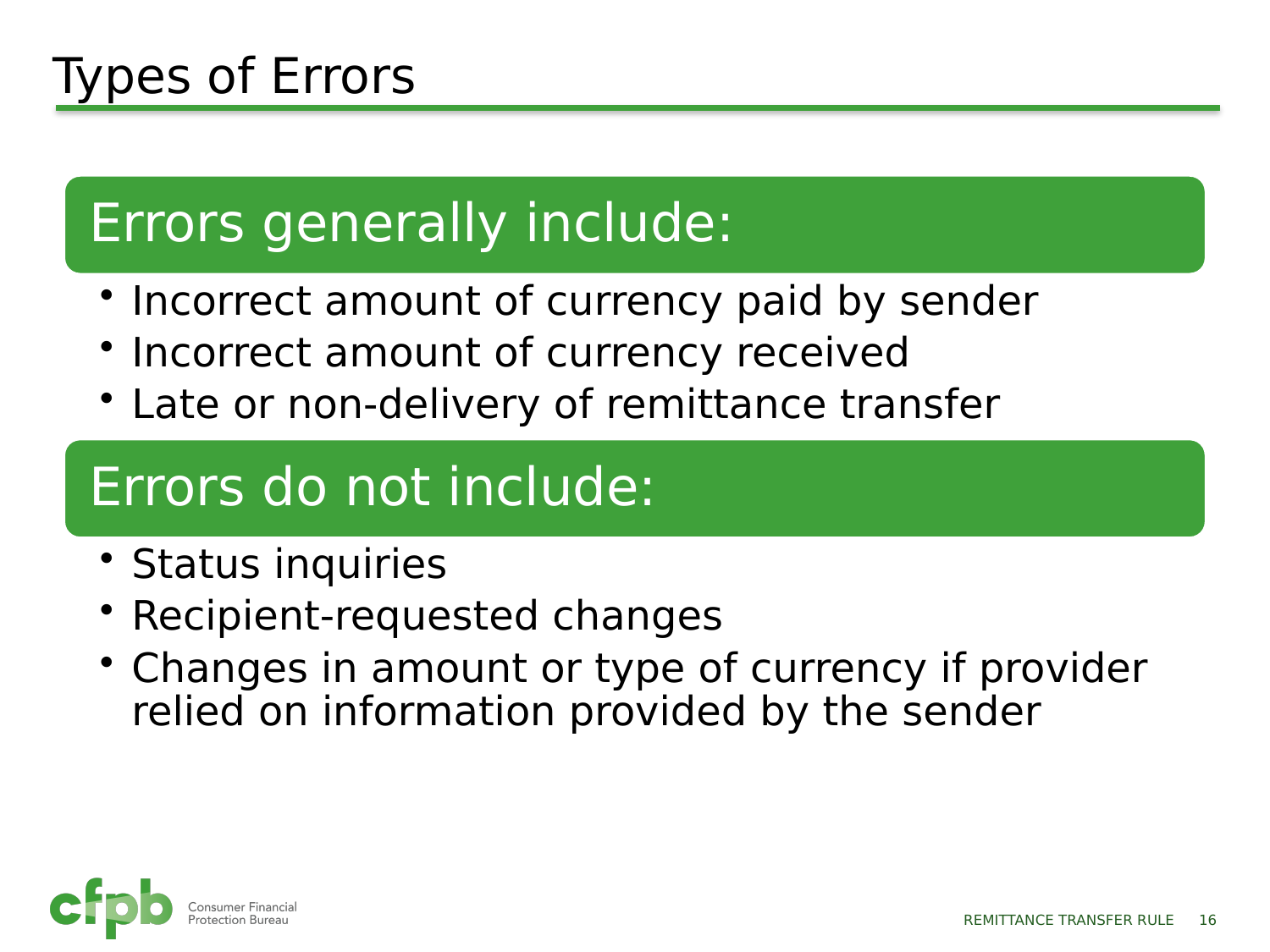

# Types of Errors
Errors generally include:
Incorrect amount of currency paid by sender
Incorrect amount of currency received
Late or non-delivery of remittance transfer
Errors do not include:
Status inquiries
Recipient-requested changes
Changes in amount or type of currency if provider relied on information provided by the sender
Remittance Transfer Rule
16